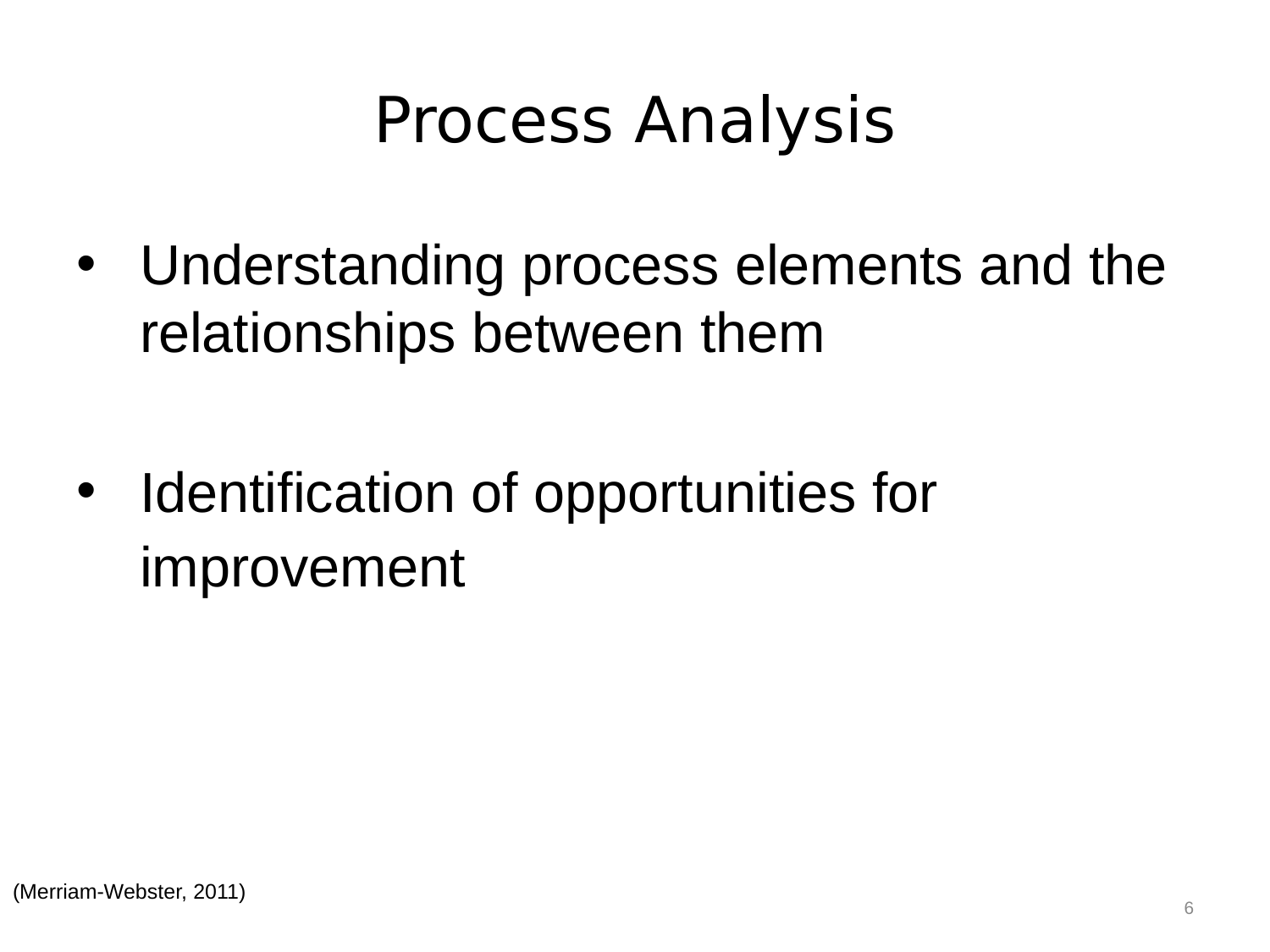

# Process Analysis
Understanding process elements and the relationships between them

Identification of opportunities for improvement
6
(Merriam-Webster, 2011)